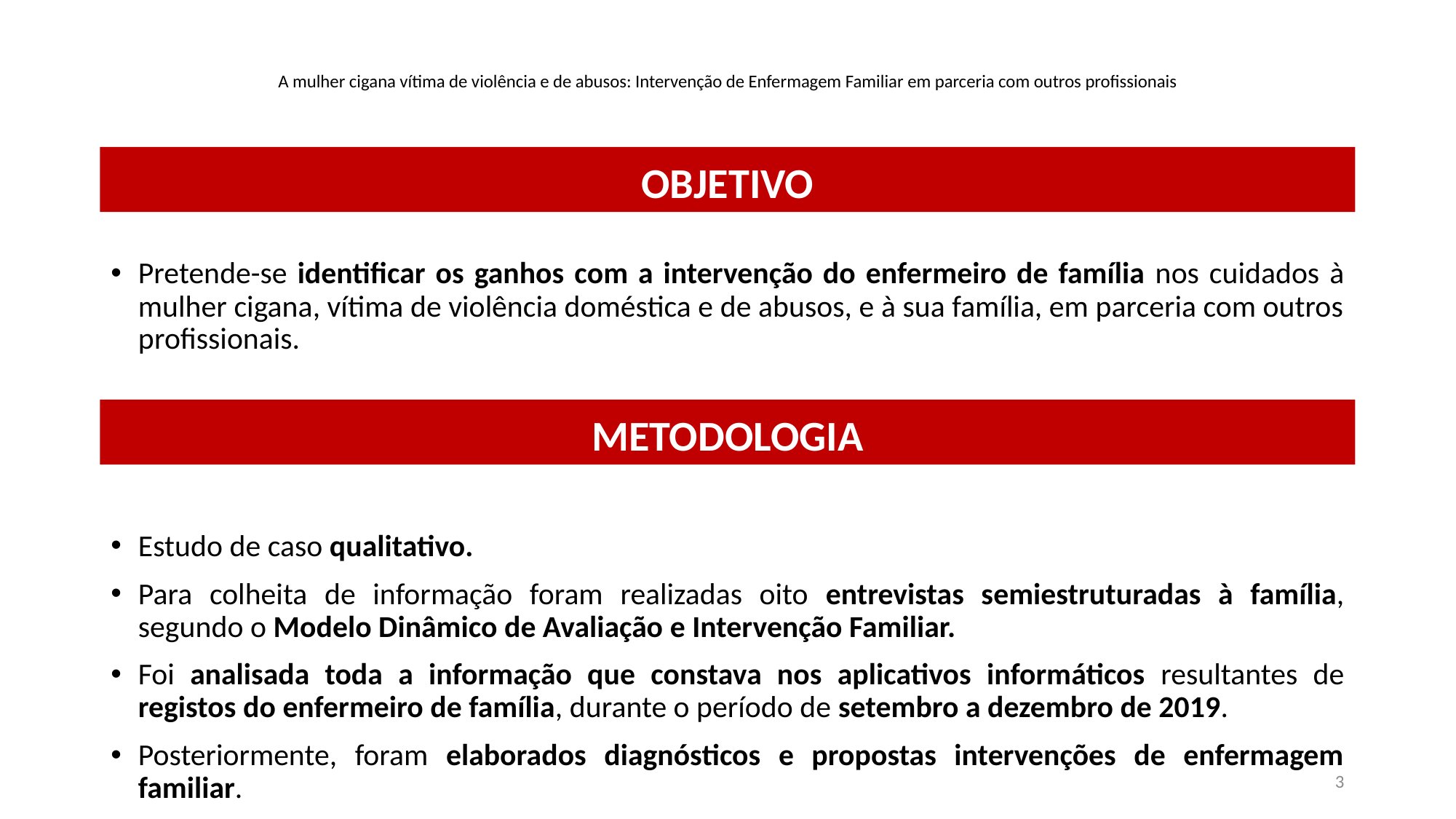

A mulher cigana vítima de violência e de abusos: Intervenção de Enfermagem Familiar em parceria com outros profissionais

Objetivo

Pretende-se identificar os ganhos com a intervenção do enfermeiro de família nos cuidados à mulher cigana, vítima de violência doméstica e de abusos, e à sua família, em parceria com outros profissionais.
Metodologia

Estudo de caso qualitativo.
Para colheita de informação foram realizadas oito entrevistas semiestruturadas à família, segundo o Modelo Dinâmico de Avaliação e Intervenção Familiar.
Foi analisada toda a informação que constava nos aplicativos informáticos resultantes de registos do enfermeiro de família, durante o período de setembro a dezembro de 2019.
Posteriormente, foram elaborados diagnósticos e propostas intervenções de enfermagem familiar.
3